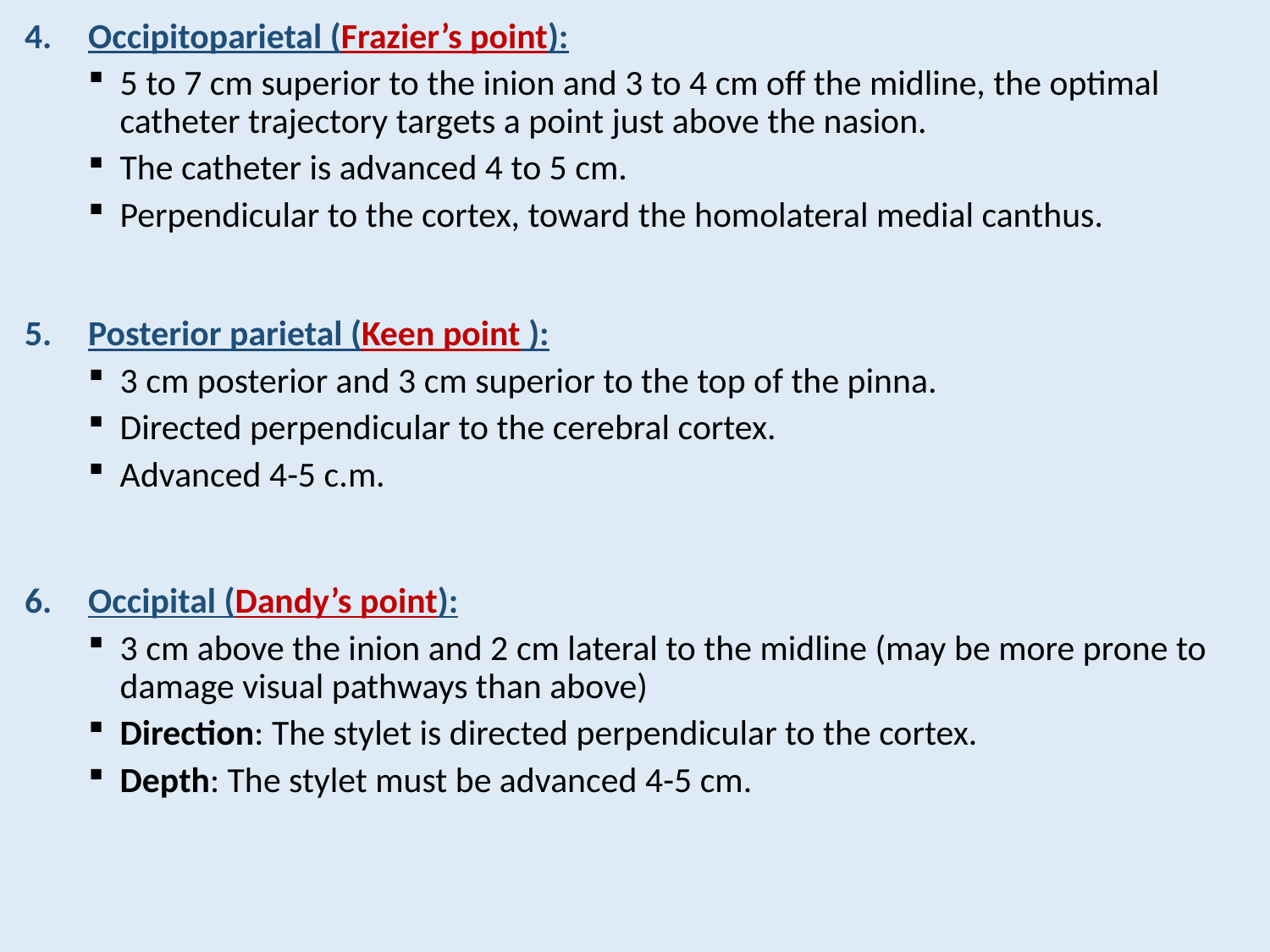

Occipitoparietal (Frazier’s point):
5 to 7 cm superior to the inion and 3 to 4 cm off the midline, the optimal catheter trajectory targets a point just above the nasion.
The catheter is advanced 4 to 5 cm.
Perpendicular to the cortex, toward the homolateral medial canthus.

Posterior parietal (Keen point ):
3 cm posterior and 3 cm superior to the top of the pinna.
Directed perpendicular to the cerebral cortex.
Advanced 4-5 c.m.

Occipital (Dandy’s point):
3 cm above the inion and 2 cm lateral to the midline (may be more prone to damage visual pathways than above)
Direction: The stylet is directed perpendicular to the cortex.
Depth: The stylet must be advanced 4-5 cm.